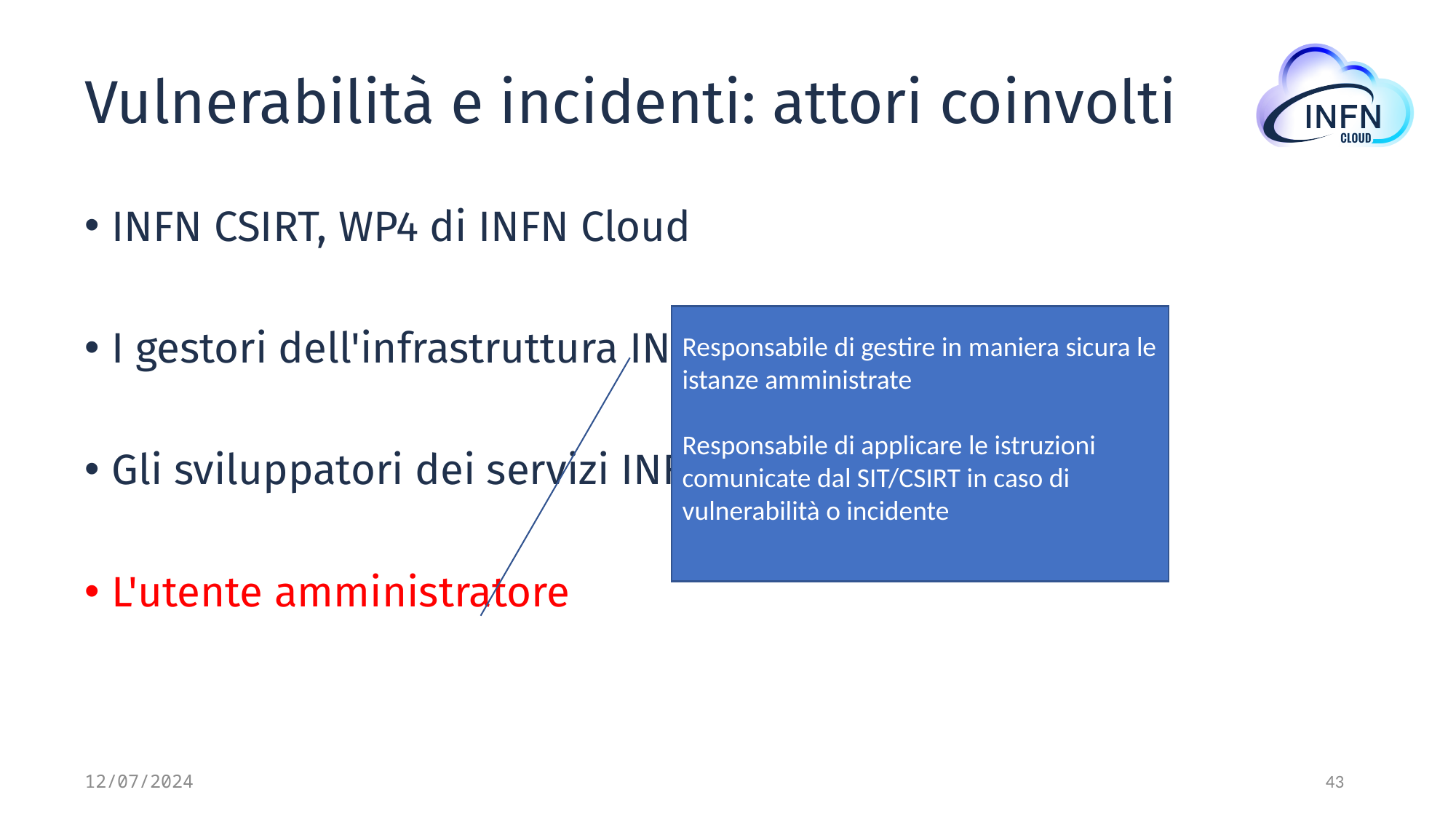

# Vulnerabilità e incidenti: attori coinvolti
INFN CSIRT, WP4 di INFN Cloud

I gestori dell'infrastruttura INFN Cloud

Gli sviluppatori dei servizi INFN Cloud

L'utente amministratore

Responsabile di gestire in maniera sicura le istanze amministrate

Responsabile di applicare le istruzioni comunicate dal SIT/CSIRT in caso di vulnerabilità o incidente

12/07/2024

43